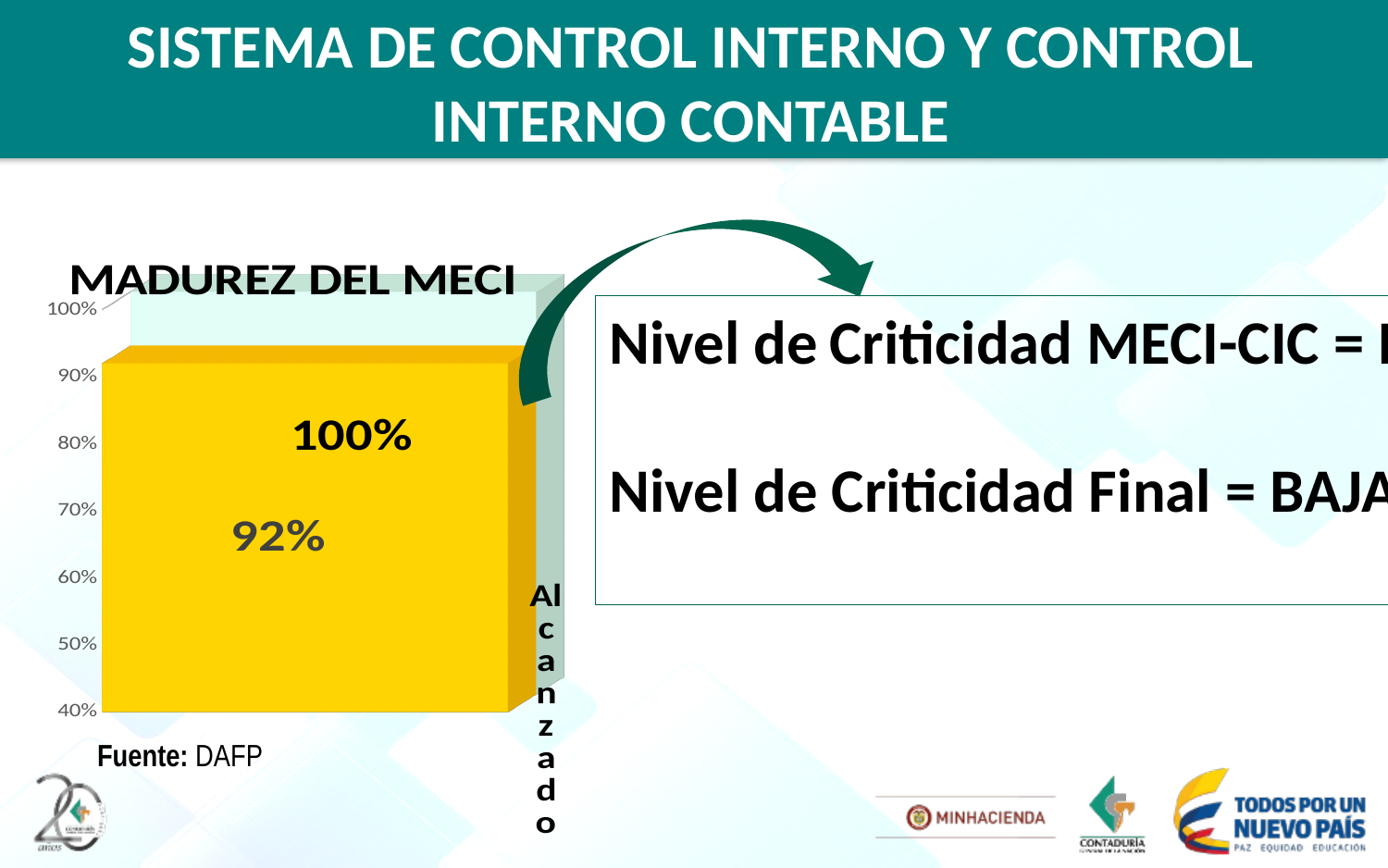

# SISTEMA DE CONTROL INTERNO Y CONTROL INTERNO CONTABLE

[unsupported chart]

Nivel de Criticidad MECI-CIC = BAJA

Nivel de Criticidad Final = BAJA

Fuente: DAFP